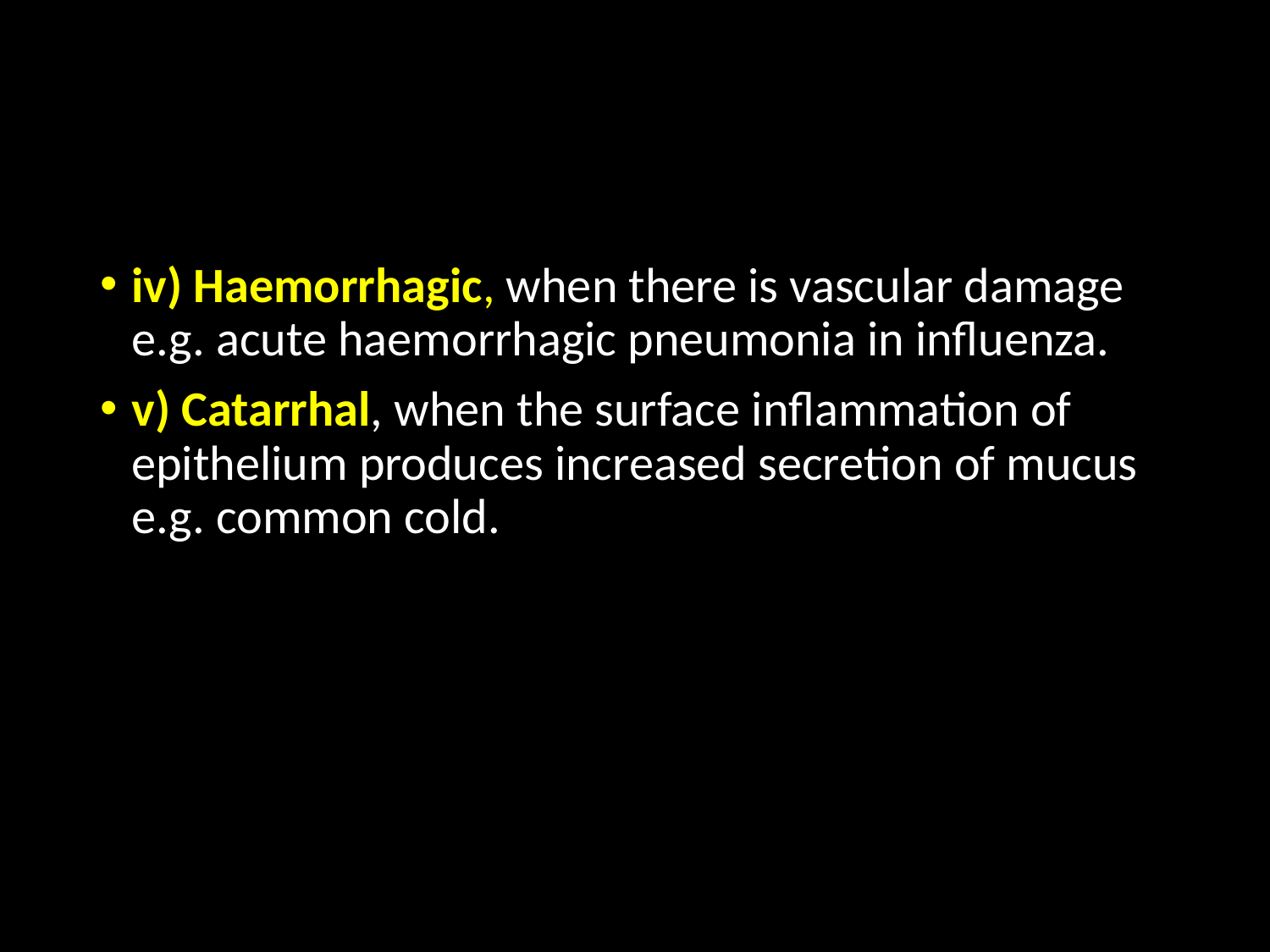

#
iv) Haemorrhagic, when there is vascular damage e.g. acute haemorrhagic pneumonia in influenza.
v) Catarrhal, when the surface inflammation of epithelium produces increased secretion of mucus e.g. common cold.